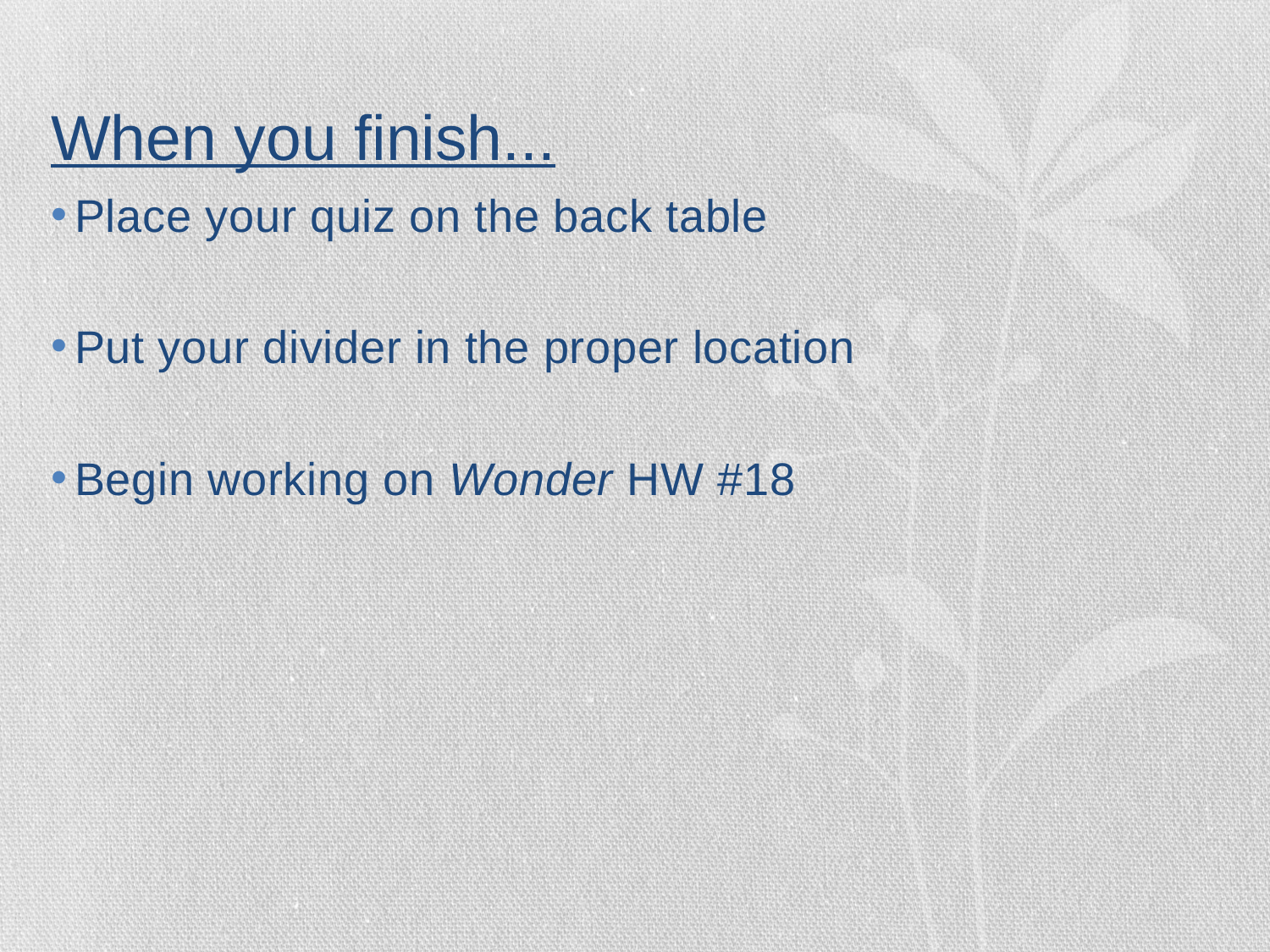

# When you finish...
Place your quiz on the back table

Put your divider in the proper location

Begin working on Wonder HW #18